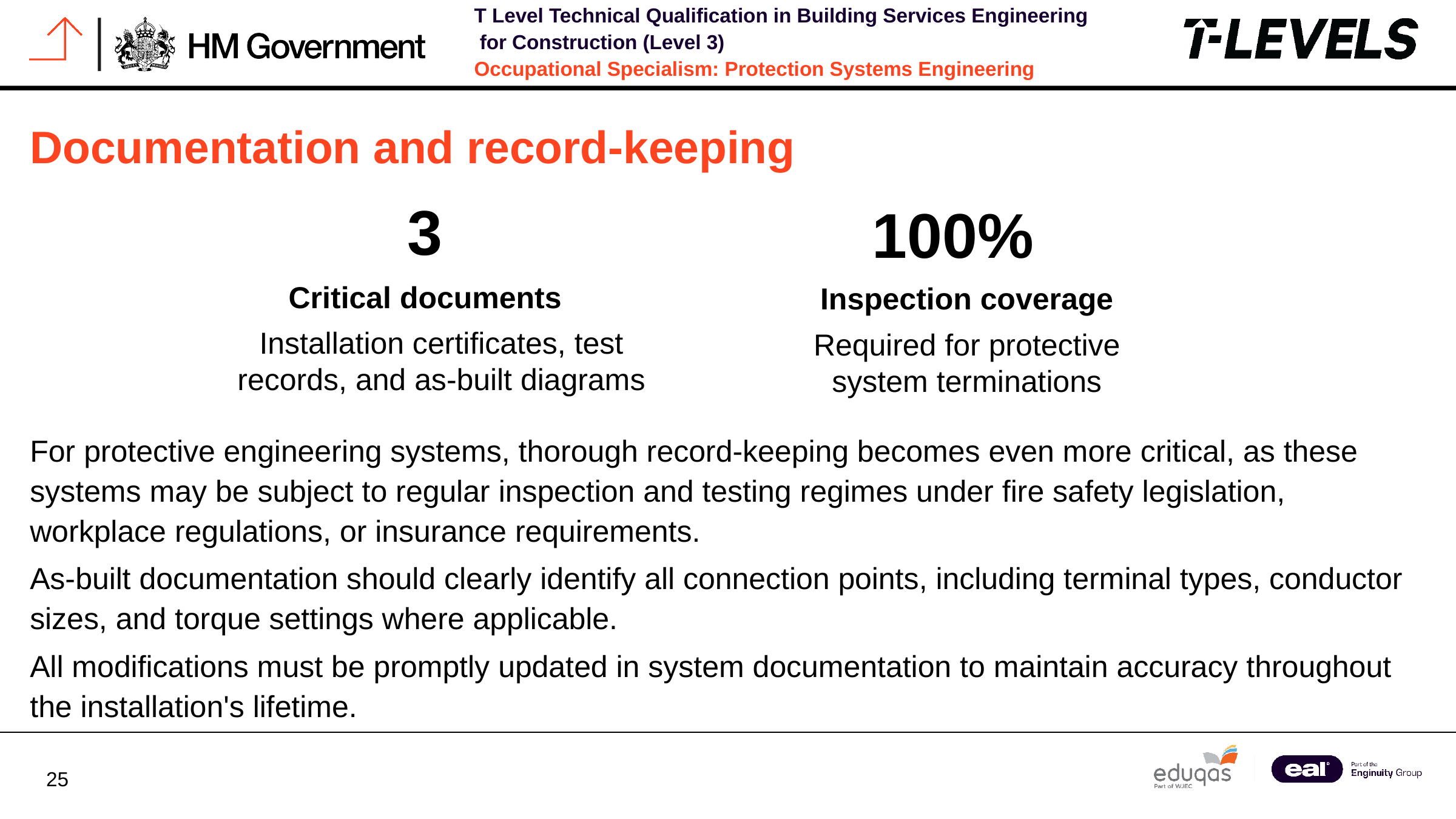

Documentation and record-keeping
3
100%
Critical documents
Inspection coverage
Installation certificates, test records, and as-built diagrams
Required for protective system terminations
For protective engineering systems, thorough record-keeping becomes even more critical, as these systems may be subject to regular inspection and testing regimes under fire safety legislation, workplace regulations, or insurance requirements.
As-built documentation should clearly identify all connection points, including terminal types, conductor sizes, and torque settings where applicable.
All modifications must be promptly updated in system documentation to maintain accuracy throughout the installation's lifetime.